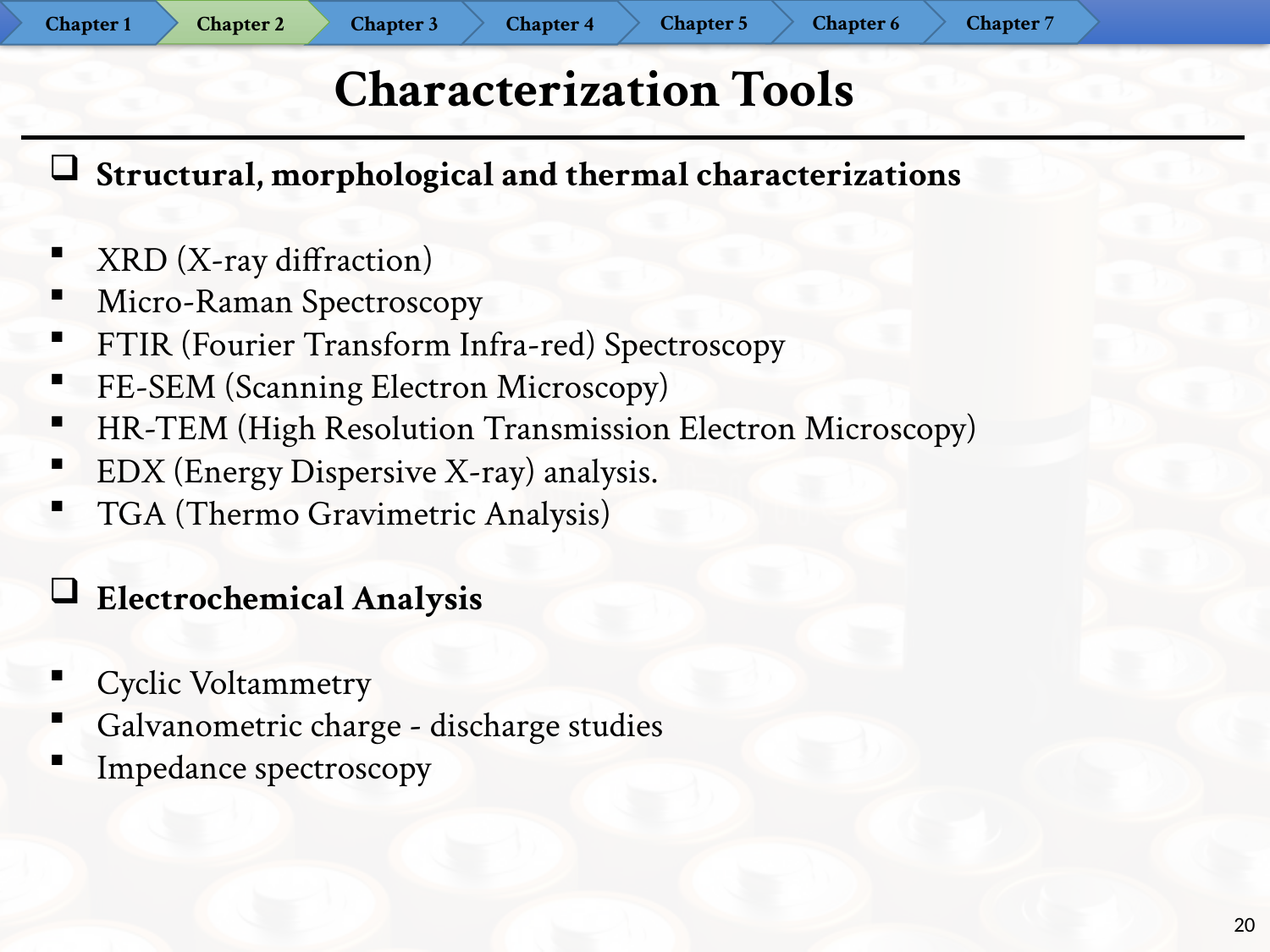

Chapter 6
Chapter 5
Chapter 7
Chapter 2
Chapter 4
Chapter 1
Chapter 3

# Characterization Tools
Structural, morphological and thermal characterizations

XRD (X-ray diffraction)
Micro-Raman Spectroscopy
FTIR (Fourier Transform Infra-red) Spectroscopy
FE-SEM (Scanning Electron Microscopy)
HR-TEM (High Resolution Transmission Electron Microscopy)
EDX (Energy Dispersive X-ray) analysis.
TGA (Thermo Gravimetric Analysis)

Electrochemical Analysis

Cyclic Voltammetry
Galvanometric charge - discharge studies
Impedance spectroscopy

20